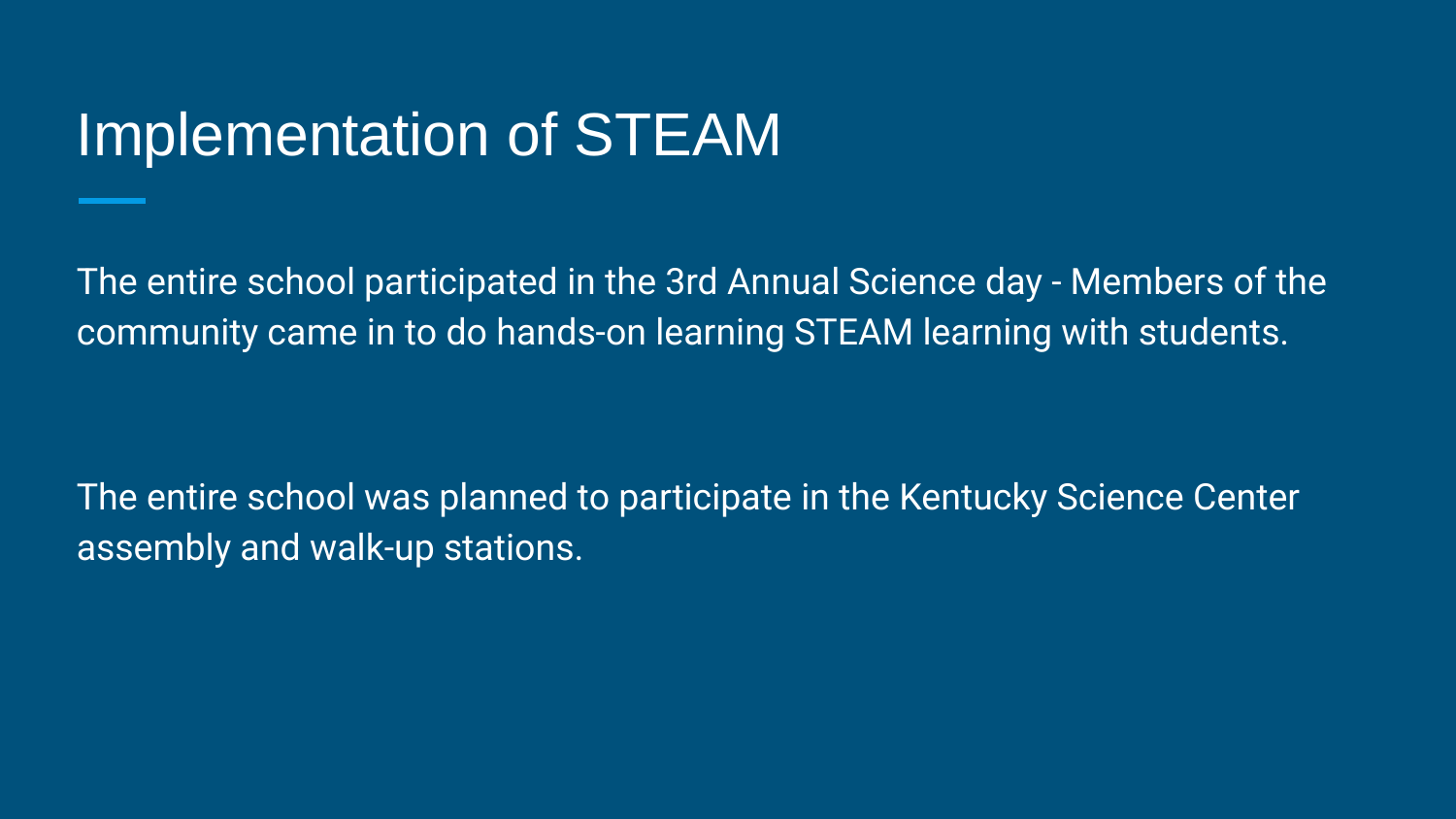

# Implementation of STEAM
The entire school participated in the 3rd Annual Science day - Members of the community came in to do hands-on learning STEAM learning with students.

The entire school was planned to participate in the Kentucky Science Center assembly and walk-up stations.